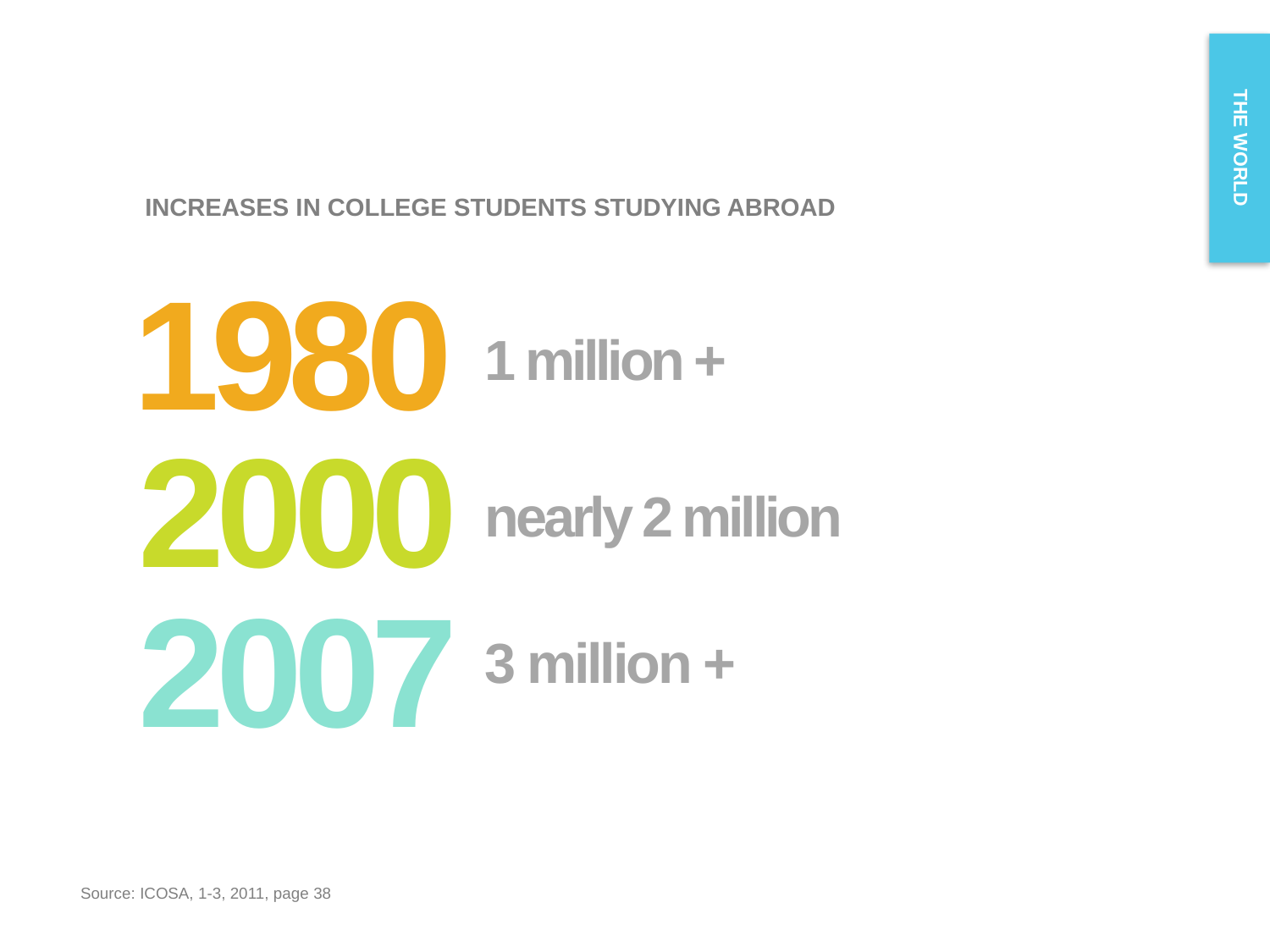

THE WORLD
INCREASES IN COLLEGE STUDENTS STUDYING ABROAD
1980
1 million +
2000
nearly 2 million
2007
3 million +
Source: ICOSA, 1-3, 2011, page 38